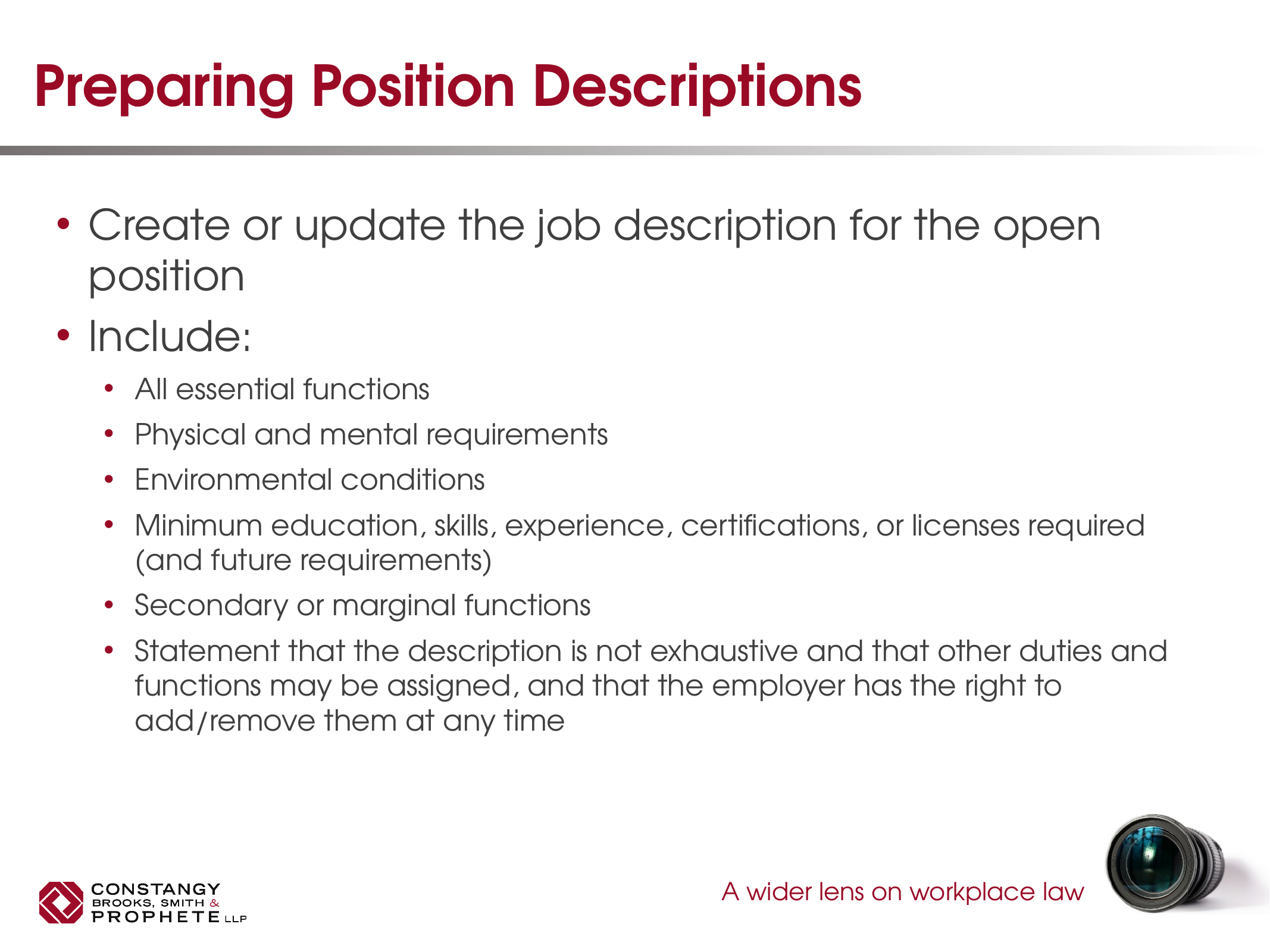

# Preparing Position Descriptions
Create or update the job description for the open position
Include:
All essential functions
Physical and mental requirements
Environmental conditions
Minimum education, skills, experience, certifications, or licenses required (and future requirements)
Secondary or marginal functions
Statement that the description is not exhaustive and that other duties and functions may be assigned, and that the employer has the right to add/remove them at any time